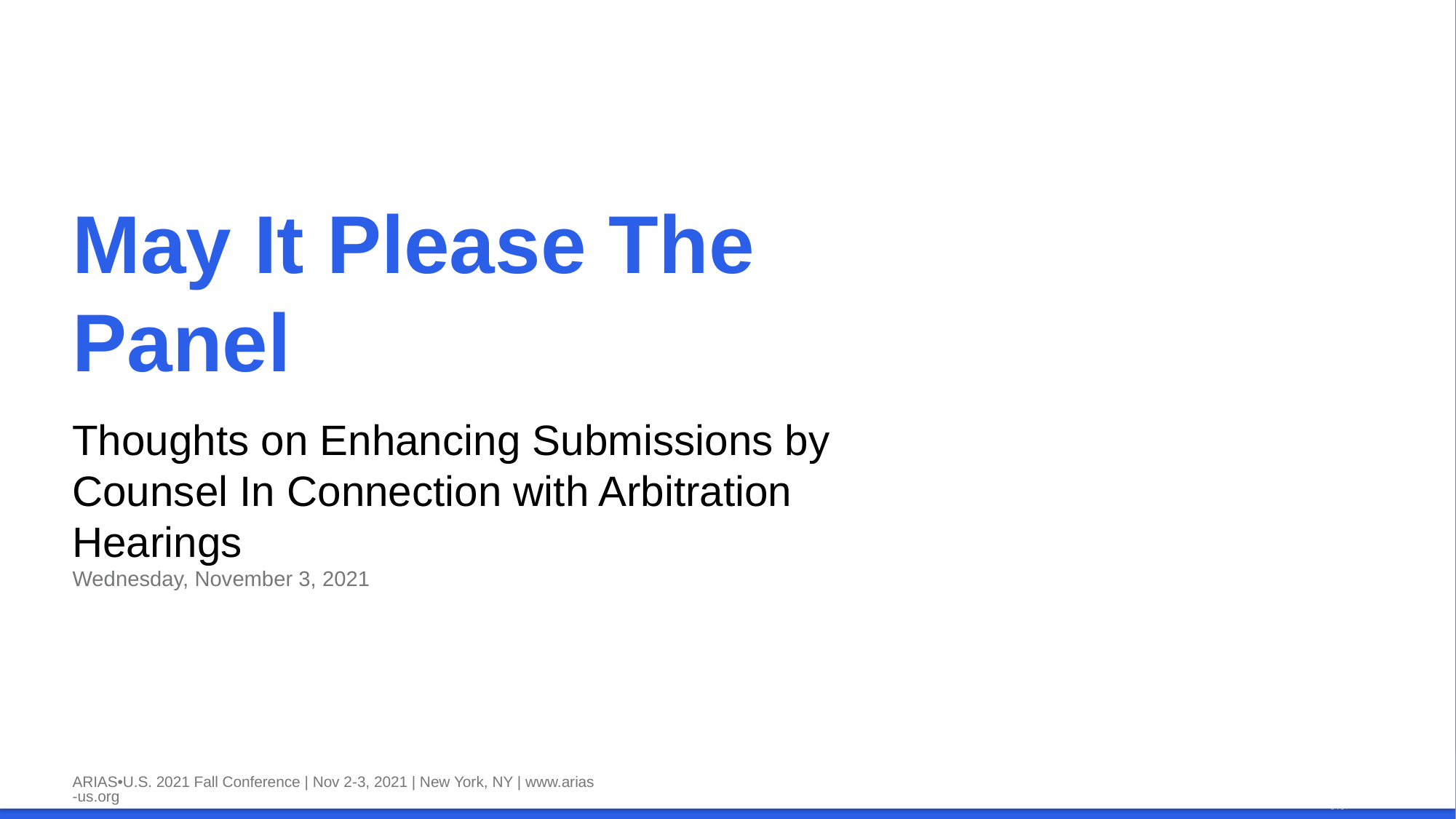

# May It Please The Panel
Thoughts on Enhancing Submissions by Counsel In Connection with Arbitration Hearings
Wednesday, November 3, 2021
ARIAS•U.S. 2021 Fall Conference | Nov 2-3, 2021 | New York, NY | www.arias-us.org